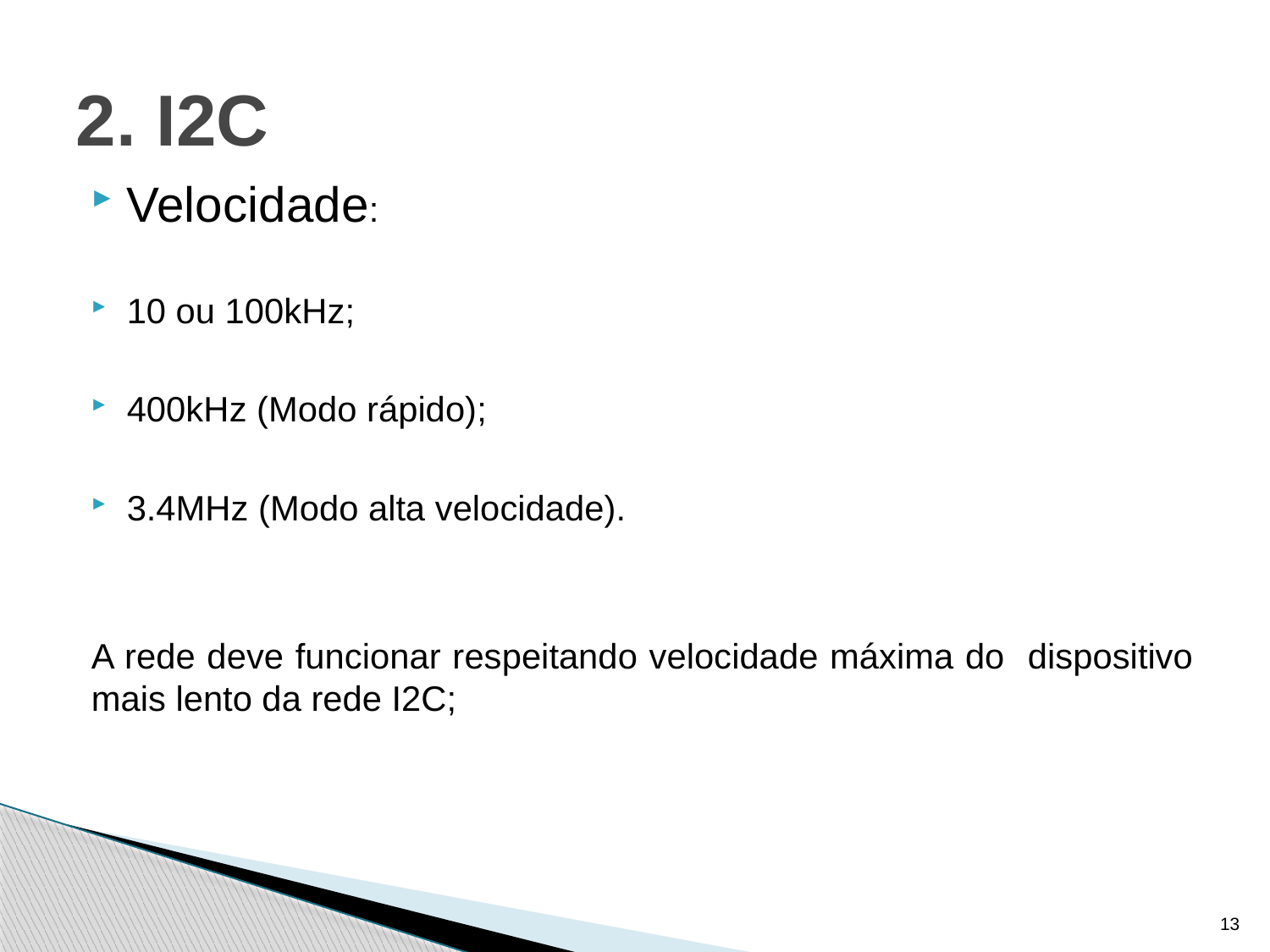

# 2. I2C
Velocidade:

10 ou 100kHz;

400kHz (Modo rápido);

3.4MHz (Modo alta velocidade).

A rede deve funcionar respeitando velocidade máxima do  dispositivo mais lento da rede I2C;

13